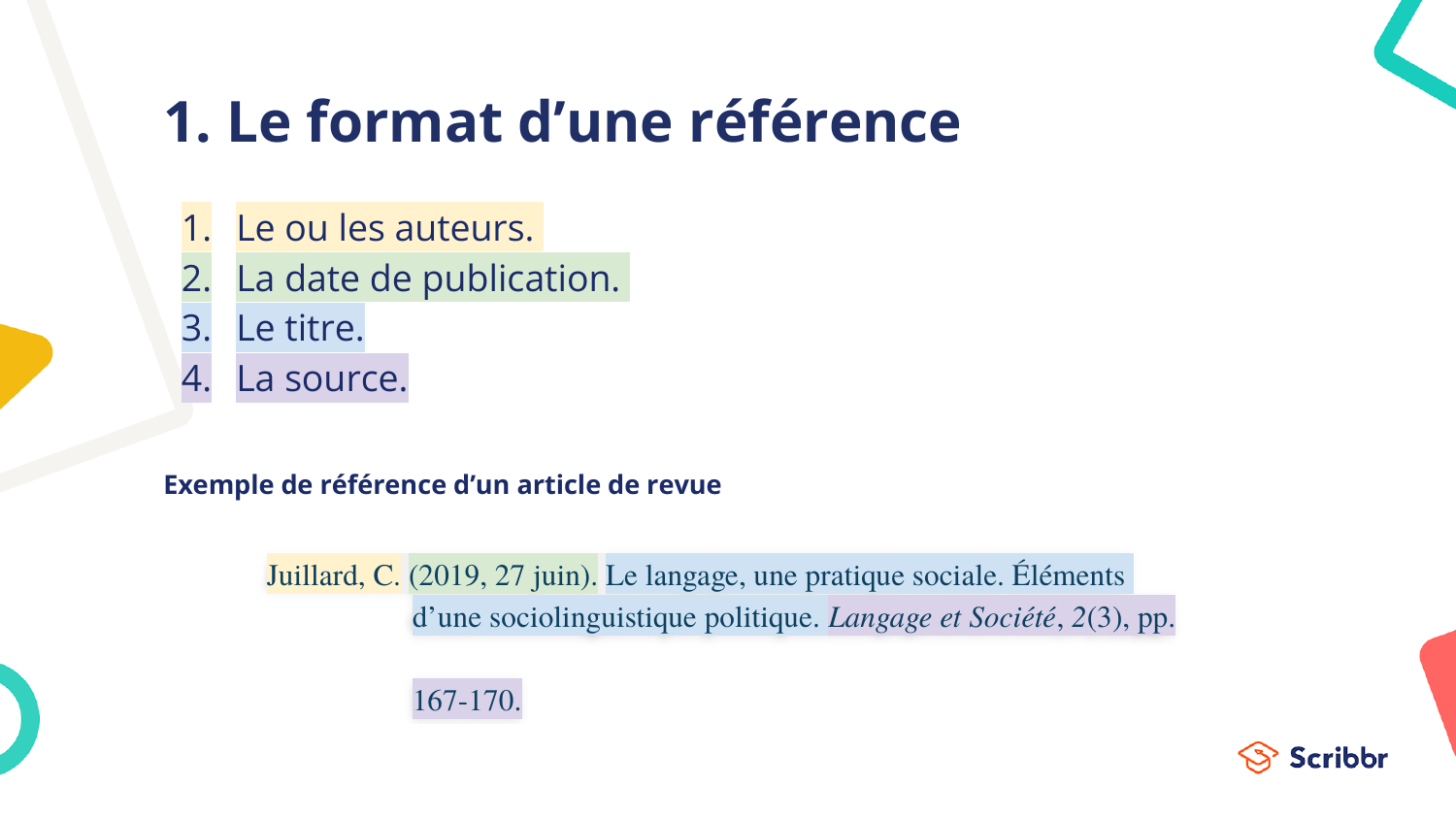

# 1. Le format d’une référence
Le ou les auteurs.
La date de publication.
Le titre.
La source.

Exemple de référence d’un article de revue
Juillard, C. (2019, 27 juin). Le langage, une pratique sociale. Éléments
	d’une sociolinguistique politique. Langage et Société, 2(3), pp.
	167-170.